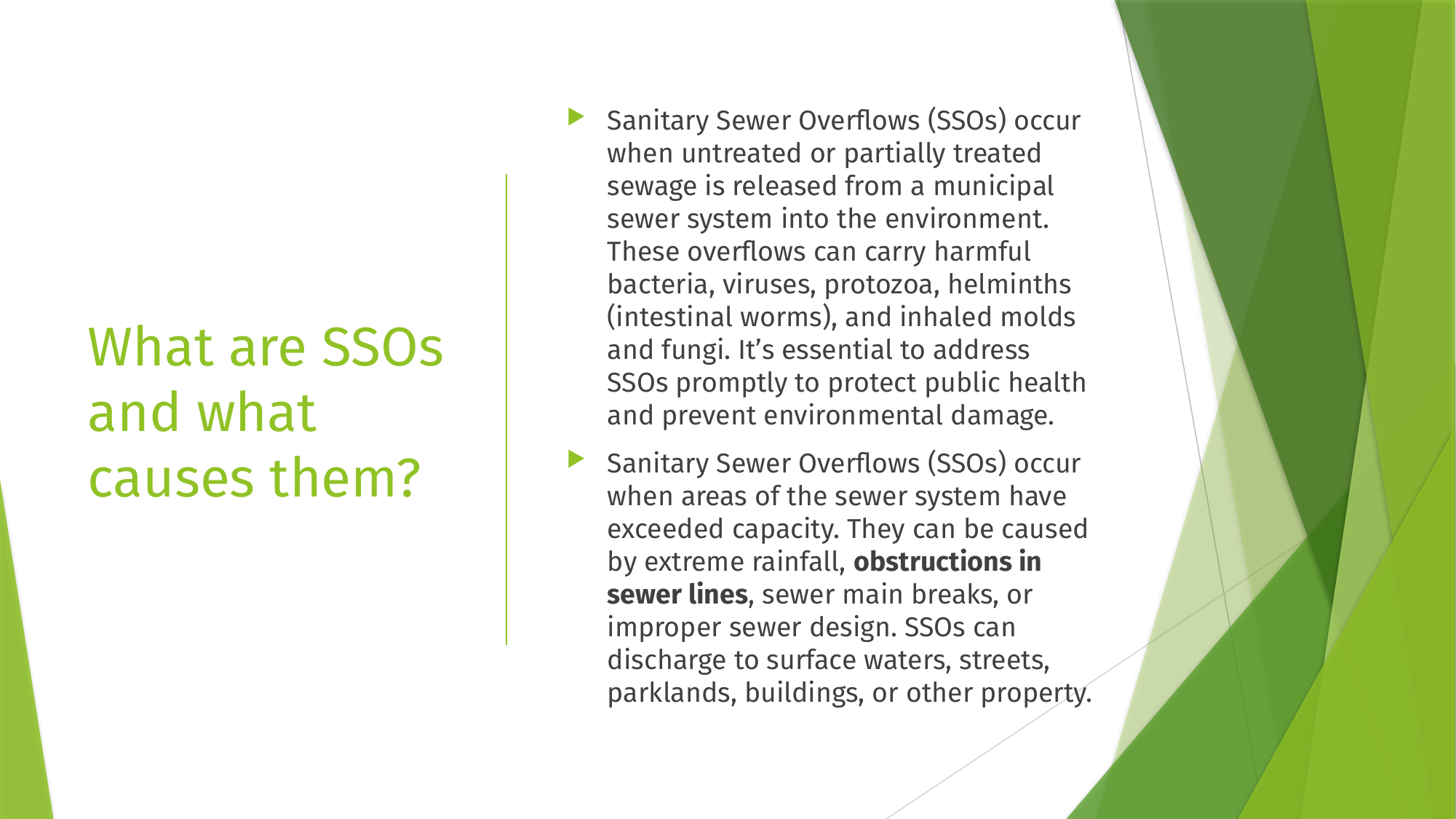

# What are SSOs and what causes them?
Sanitary Sewer Overflows (SSOs) occur when untreated or partially treated sewage is released from a municipal sewer system into the environment. These overflows can carry harmful bacteria, viruses, protozoa, helminths (intestinal worms), and inhaled molds and fungi. It’s essential to address SSOs promptly to protect public health and prevent environmental damage.
Sanitary Sewer Overflows (SSOs) occur when areas of the sewer system have exceeded capacity. They can be caused by extreme rainfall, obstructions in sewer lines, sewer main breaks, or improper sewer design. SSOs can discharge to surface waters, streets, parklands, buildings, or other property.